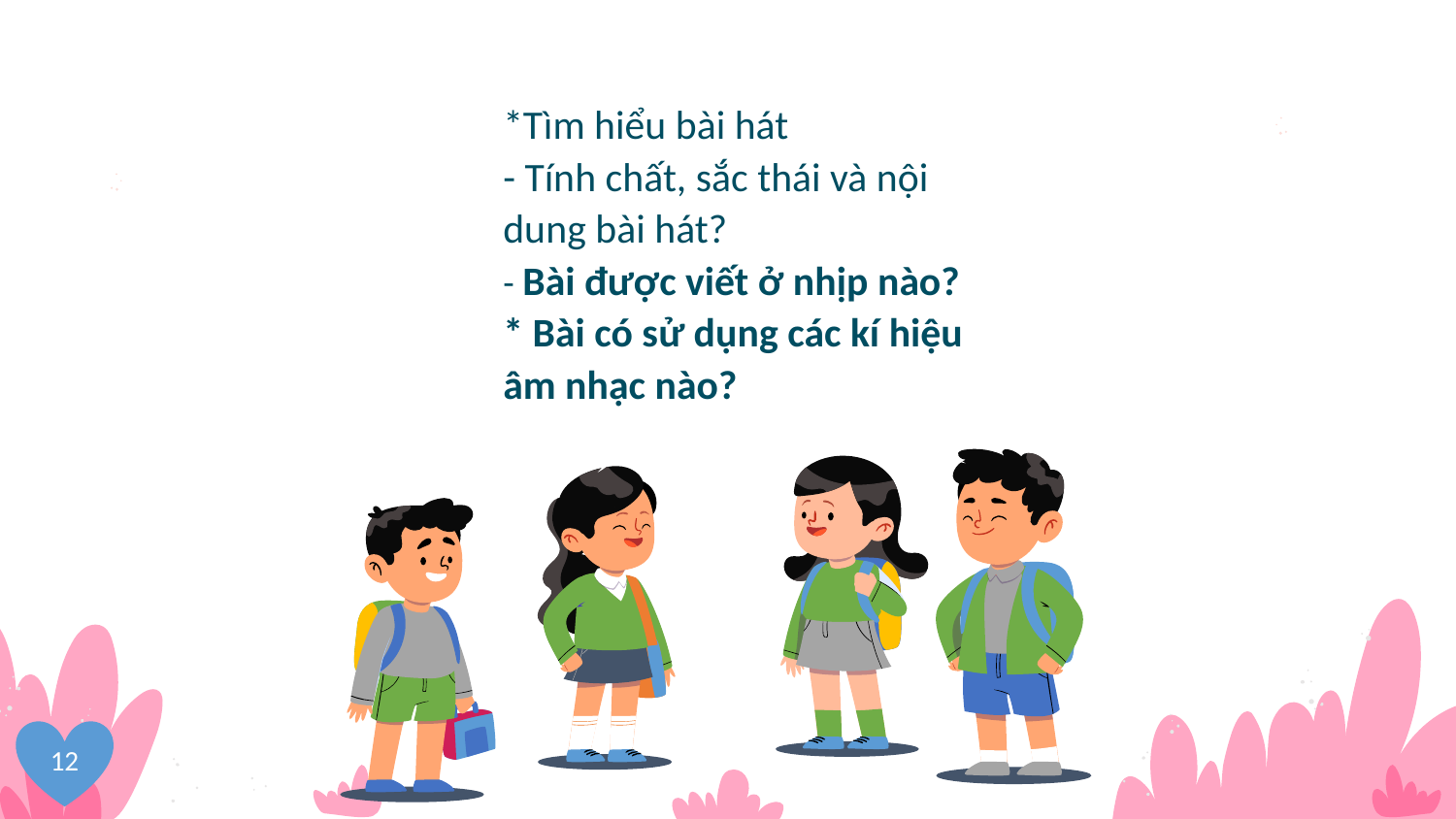

*Tìm hiểu bài hát
- Tính chất, sắc thái và nội dung bài hát?
- Bài được viết ở nhịp nào?
* Bài có sử dụng các kí hiệu âm nhạc nào?

12